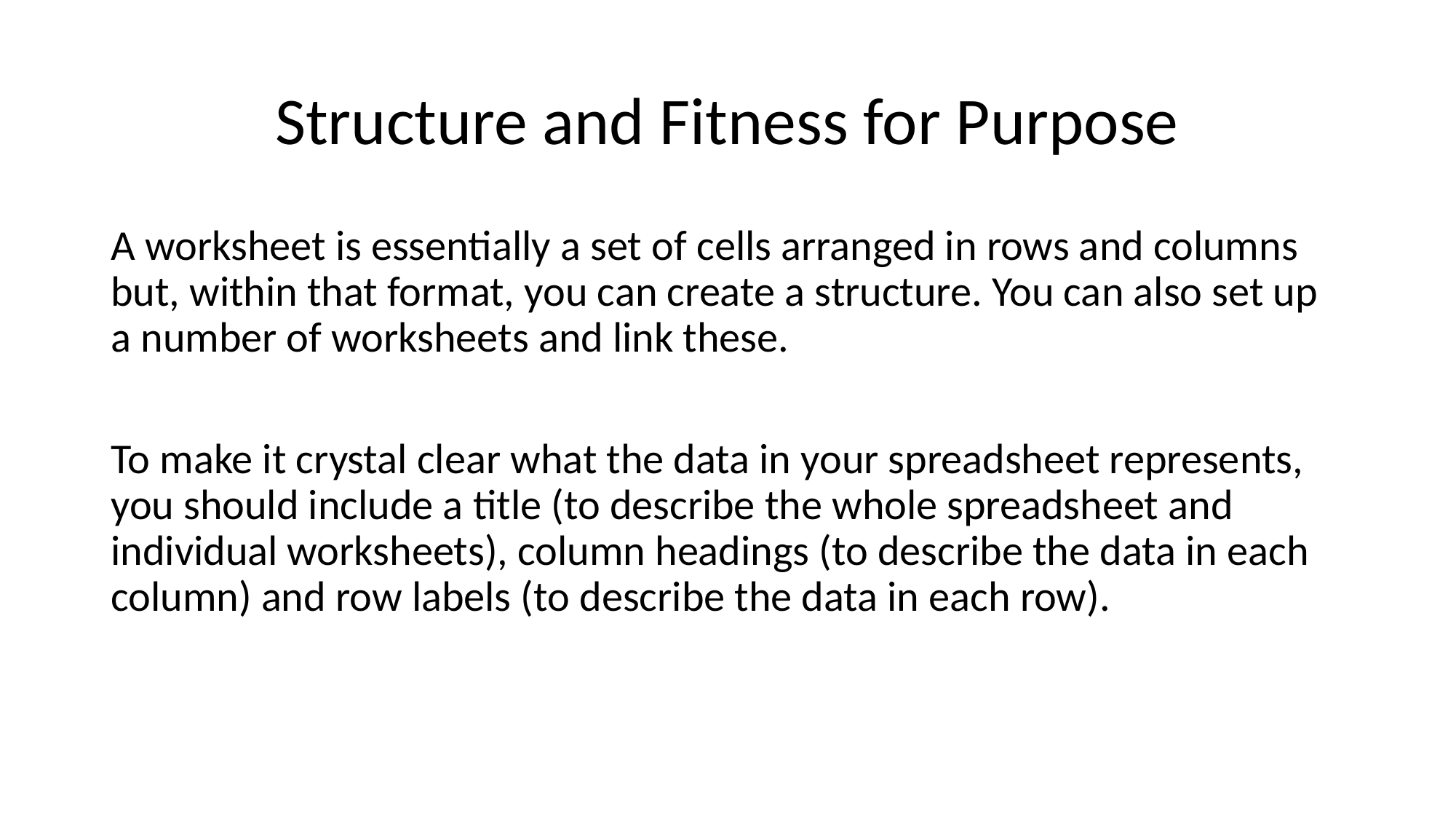

# Structure and Fitness for Purpose
A worksheet is essentially a set of cells arranged in rows and columns but, within that format, you can create a structure. You can also set up a number of worksheets and link these.

To make it crystal clear what the data in your spreadsheet represents, you should include a title (to describe the whole spreadsheet and individual worksheets), column headings (to describe the data in each column) and row labels (to describe the data in each row).